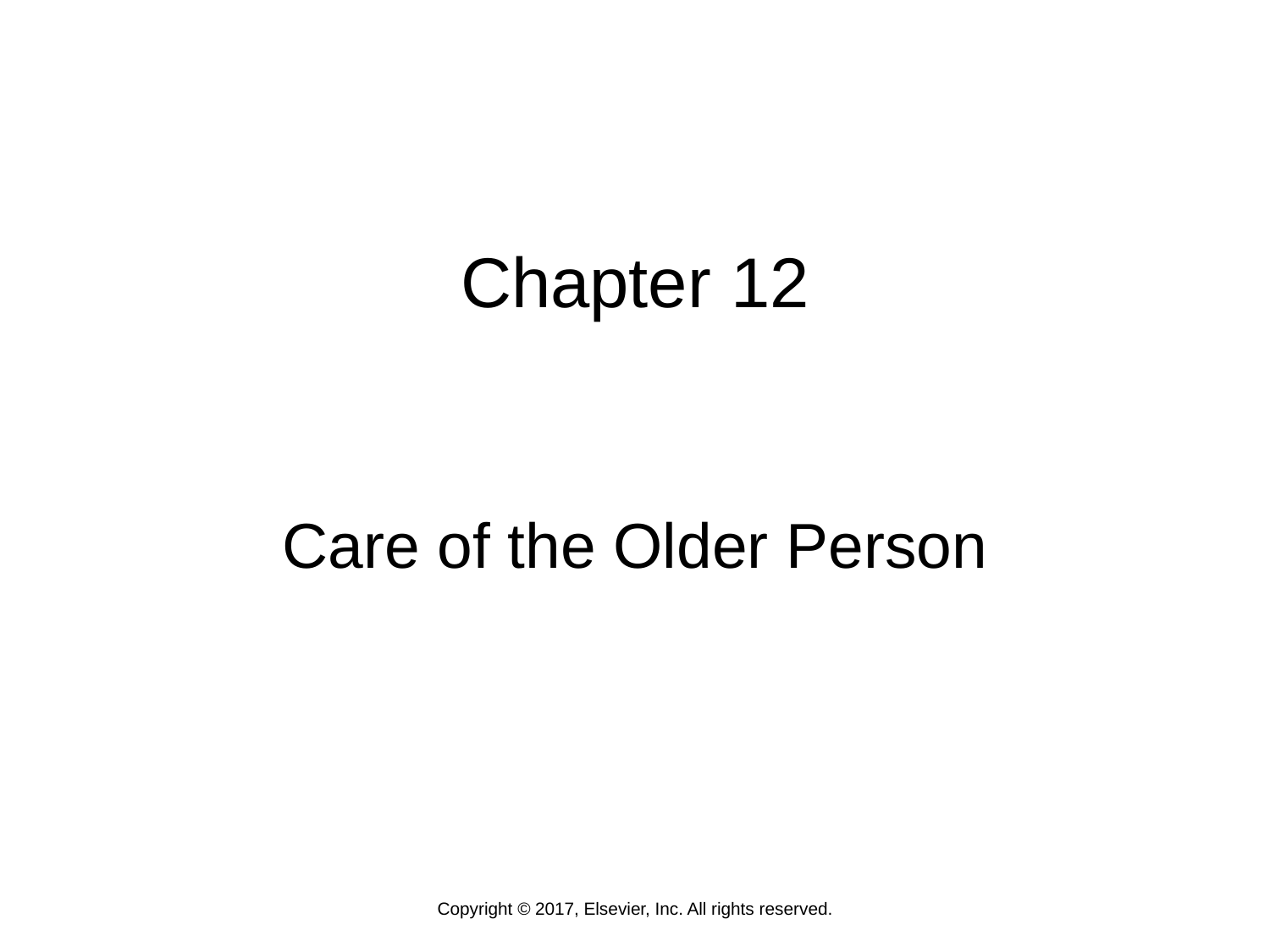

# Chapter 12
Care of the Older Person
Copyright © 2017, Elsevier, Inc. All rights reserved.